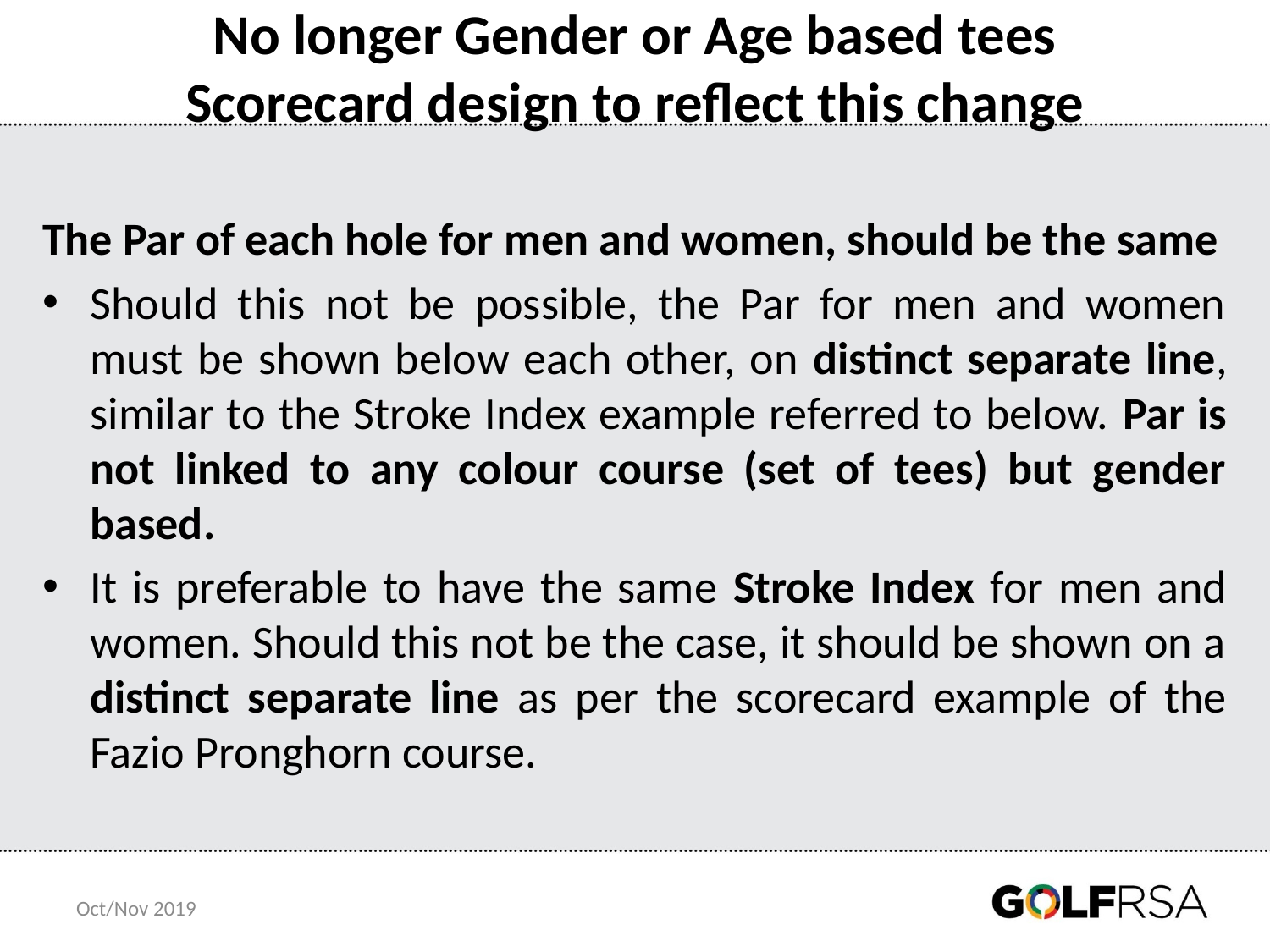

# No longer Gender or Age based tees Scorecard design to reflect this change

The Par of each hole for men and women, should be the same
Should this not be possible, the Par for men and women must be shown below each other, on distinct separate line, similar to the Stroke Index example referred to below. Par is not linked to any colour course (set of tees) but gender based.
It is preferable to have the same Stroke Index for men and women. Should this not be the case, it should be shown on a distinct separate line as per the scorecard example of the Fazio Pronghorn course.
Oct/Nov 2019